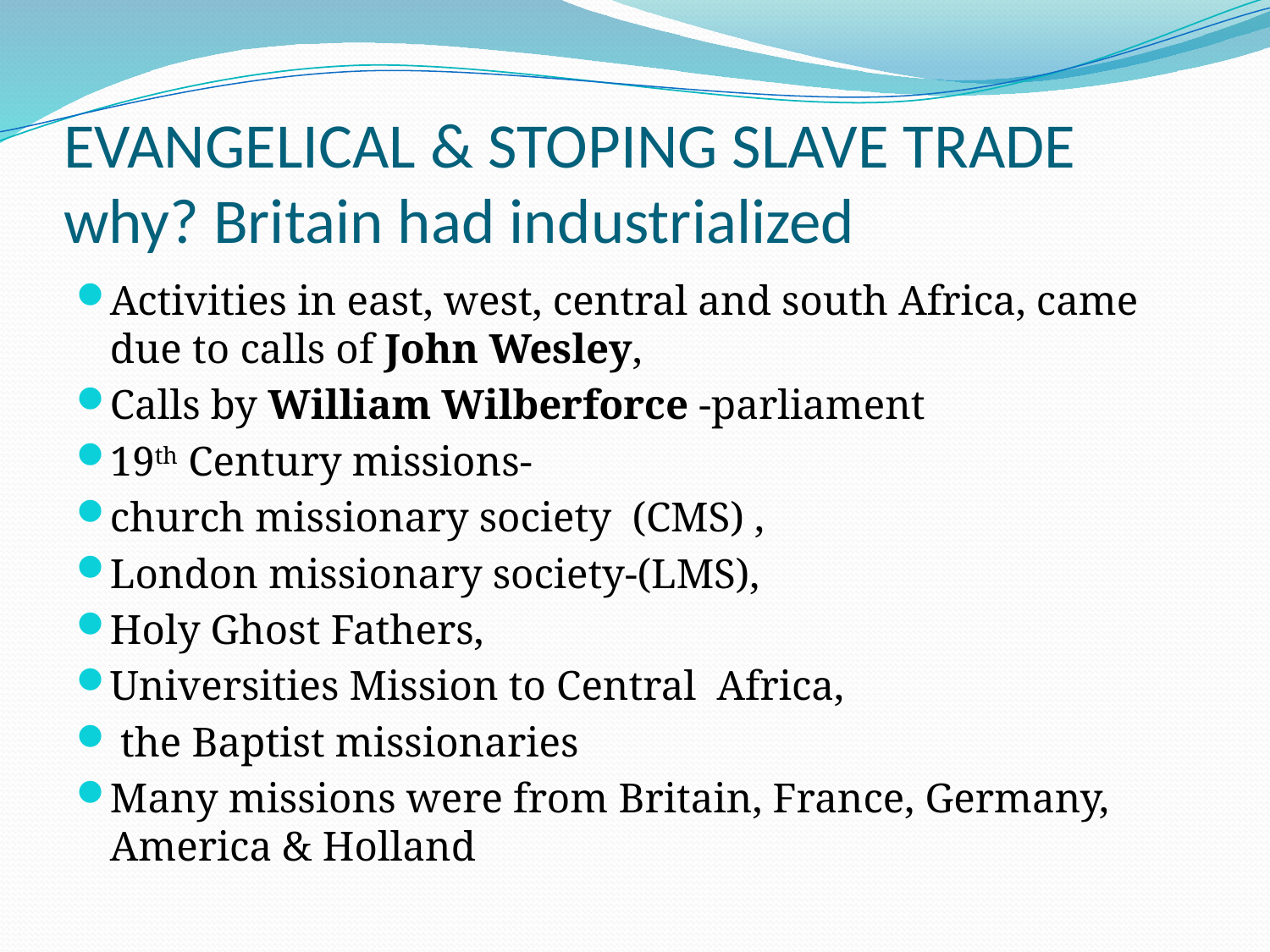

# EVANGELICAL & STOPING SLAVE TRADE why? Britain had industrialized
Activities in east, west, central and south Africa, came due to calls of John Wesley,
Calls by William Wilberforce -parliament
19th Century missions-
church missionary society  (CMS) ,
London missionary society-(LMS),
Holy Ghost Fathers,
Universities Mission to Central  Africa,
 the Baptist missionaries
Many missions were from Britain, France, Germany, America & Holland